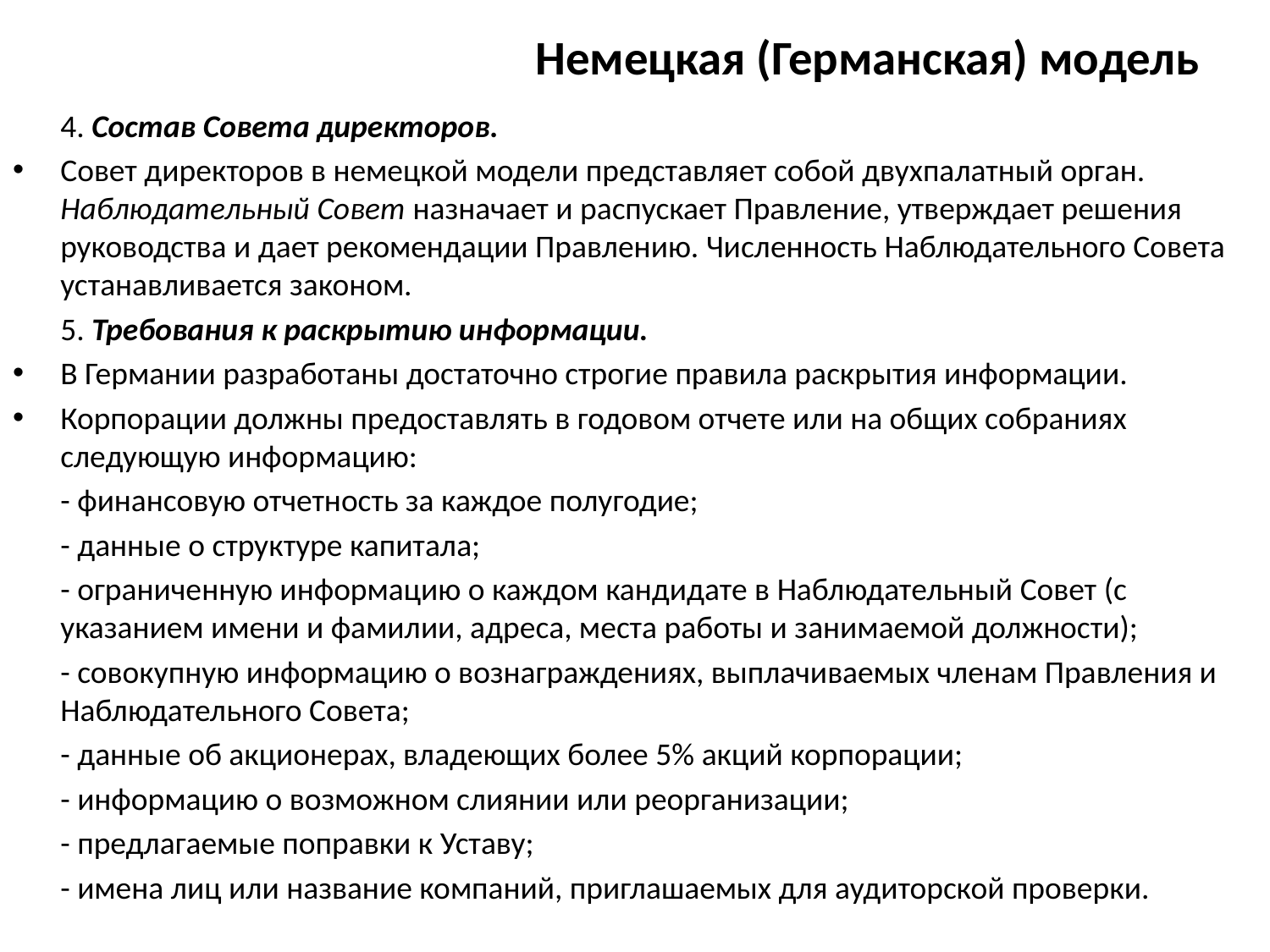

# Немецкая (Германская) модель
	4. Состав Совета директоров.
Совет директоров в немецкой модели представляет собой двухпалатный орган. Наблюдательный Совет назначает и распускает Правление, утверждает решения руководства и дает рекомендации Правлению. Численность Наблюдательного Совета устанавливается законом.
	5. Требования к раскрытию информации.
В Германии разработаны достаточно строгие правила раскрытия информации.
Корпорации должны предоставлять в годовом отчете или на общих собраниях следующую информацию:
	- финансовую отчетность за каждое полугодие;
	- данные о структуре капитала;
	- ограниченную информацию о каждом кандидате в Наблюдательный Совет (с указанием имени и фамилии, адреса, места работы и занимаемой должности);
	- совокупную информацию о вознаграждениях, выплачиваемых членам Правления и Наблюдательного Совета;
	- данные об акционерах, владеющих более 5% акций корпорации;
	- информацию о возможном слиянии или реорганизации;
	- предлагаемые поправки к Уставу;
	- имена лиц или название компаний, приглашаемых для аудиторской проверки.